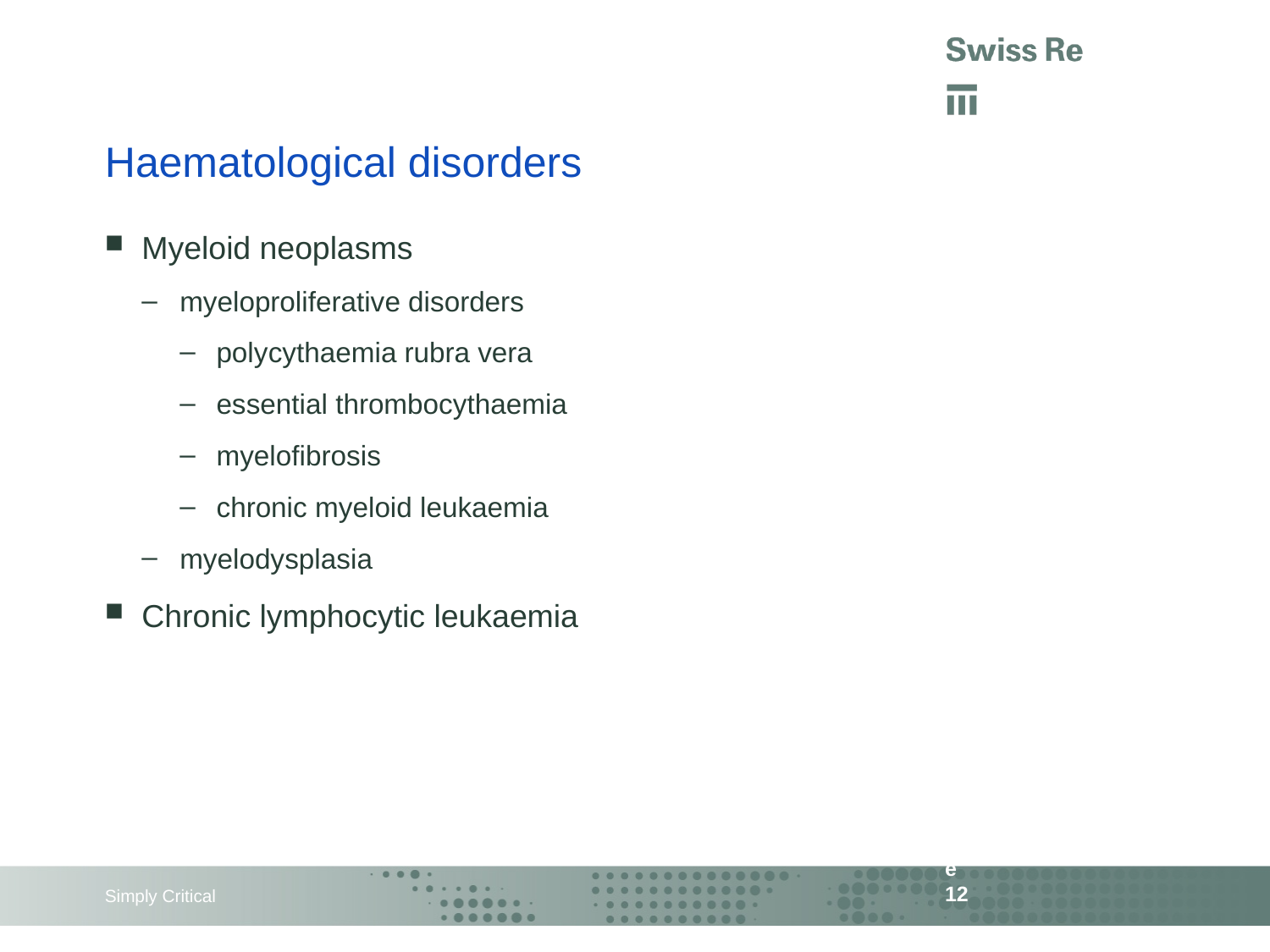

# Haematological disorders
Myeloid neoplasms
myeloproliferative disorders
polycythaemia rubra vera
essential thrombocythaemia
myelofibrosis
chronic myeloid leukaemia
myelodysplasia
Chronic lymphocytic leukaemia

Page 12